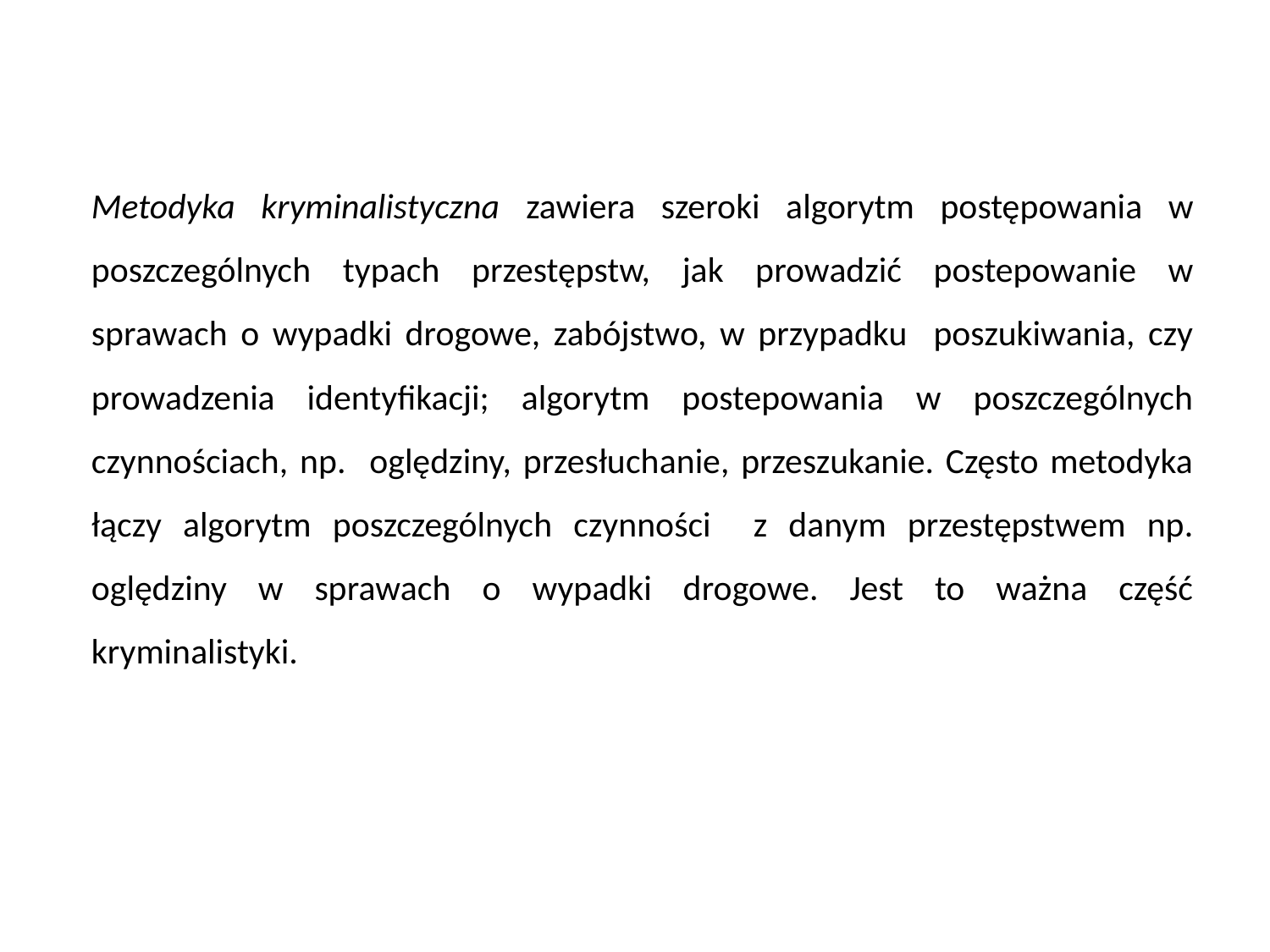

Metodyka kryminalistyczna zawiera szeroki algorytm postępowania w poszczególnych typach przestępstw, jak prowadzić postepowanie w sprawach o wypadki drogowe, zabójstwo, w przypadku  poszukiwania, czy prowadzenia identyfikacji; algorytm postepowania w poszczególnych czynnościach, np.  oględziny, przesłuchanie, przeszukanie. Często metodyka łączy algorytm poszczególnych czynności  z danym przestępstwem np. oględziny w sprawach o wypadki drogowe. Jest to ważna część kryminalistyki.